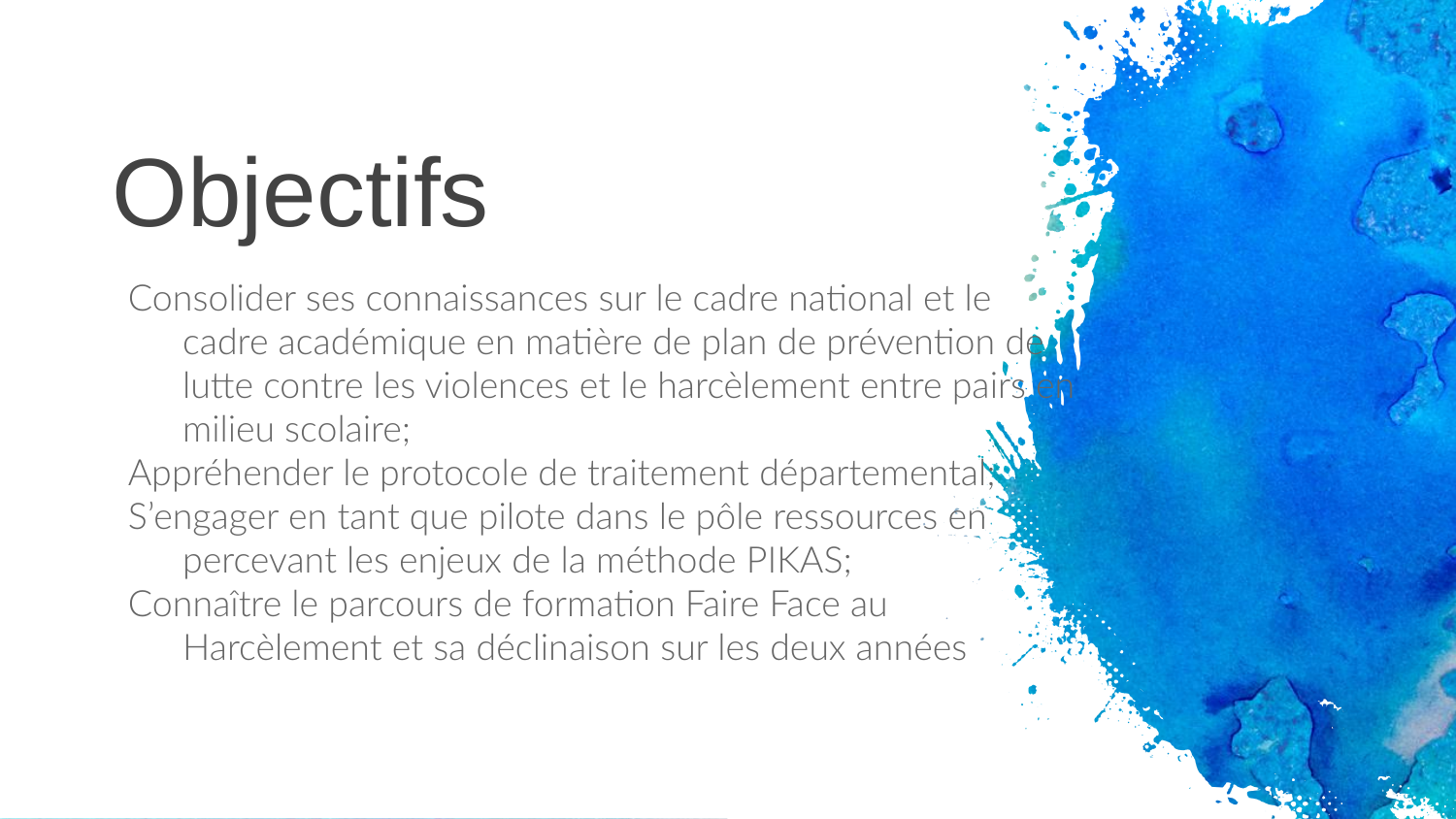

# Objectifs
Consolider ses connaissances sur le cadre national et le cadre académique en matière de plan de prévention de lutte contre les violences et le harcèlement entre pairs en milieu scolaire;
Appréhender le protocole de traitement départemental;
S’engager en tant que pilote dans le pôle ressources en percevant les enjeux de la méthode PIKAS;
Connaître le parcours de formation Faire Face au Harcèlement et sa déclinaison sur les deux années